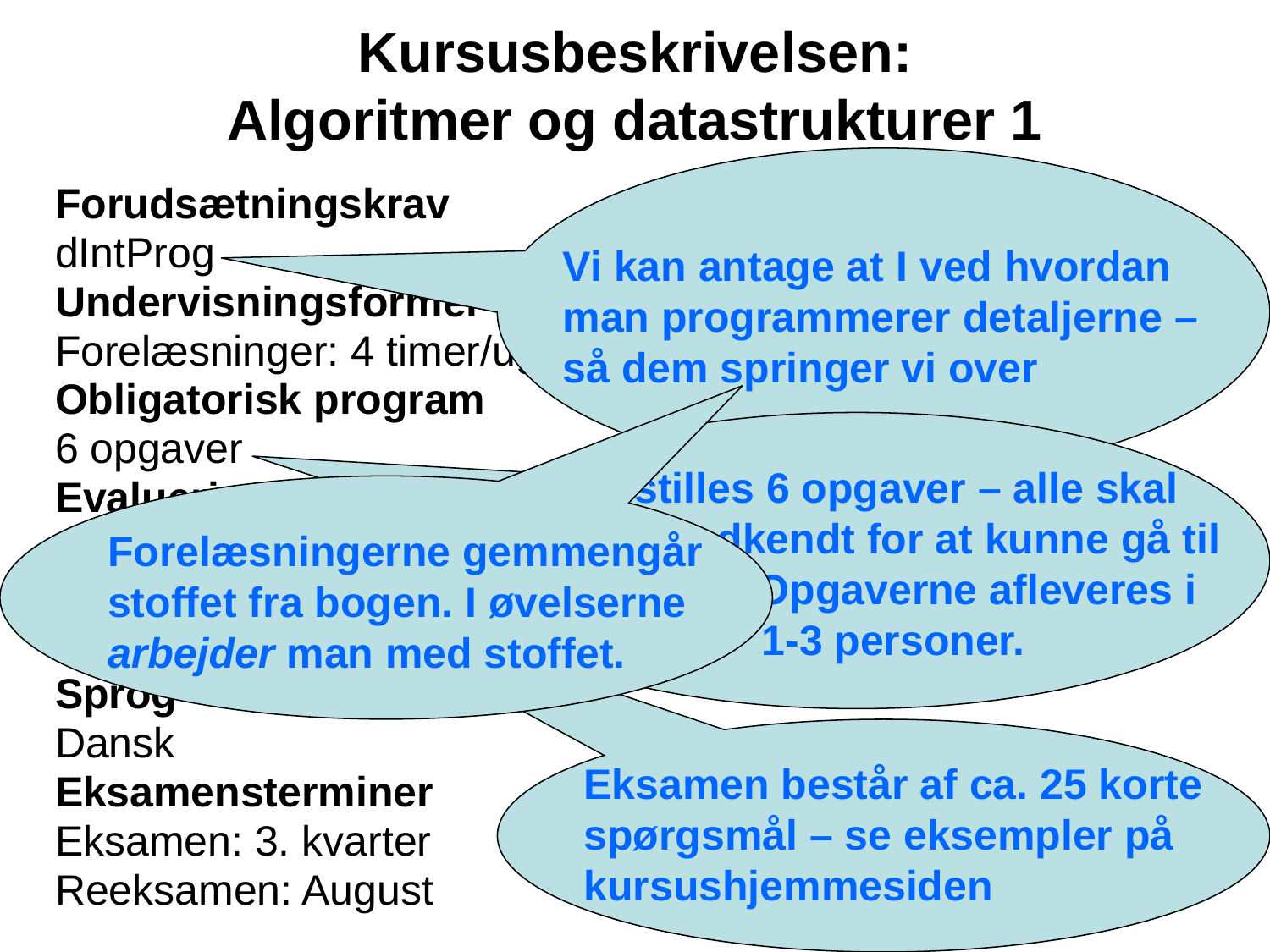

# Kursusbeskrivelsen: Algoritmer og datastrukturer 1

Forudsætningskrav
dIntProg
Undervisningsformer
Forelæsninger: 4 timer/uge (2+2). Øvelser: 3 timer/uge
Obligatorisk program
6 opgaver
Evalueringsform
2 timers skriftlig eksamen, intern censur, 7-skala
Omfang
5 ECTS
Sprog
Dansk
Eksamensterminer
Eksamen: 3. kvarter
Reeksamen: August

Vi kan antage at I ved hvordan man programmerer detaljerne – så dem springer vi over

Der stilles 6 opgaver – alle skal være godkendt for at kunne gå til eksamen. Opgaverne afleveres i grupper -  1-3 personer.

Forelæsningerne gemmengår stoffet fra bogen. I øvelserne arbejder man med stoffet.

Eksamen består af ca. 25 korte spørgsmål – se eksempler på kursushjemmesiden